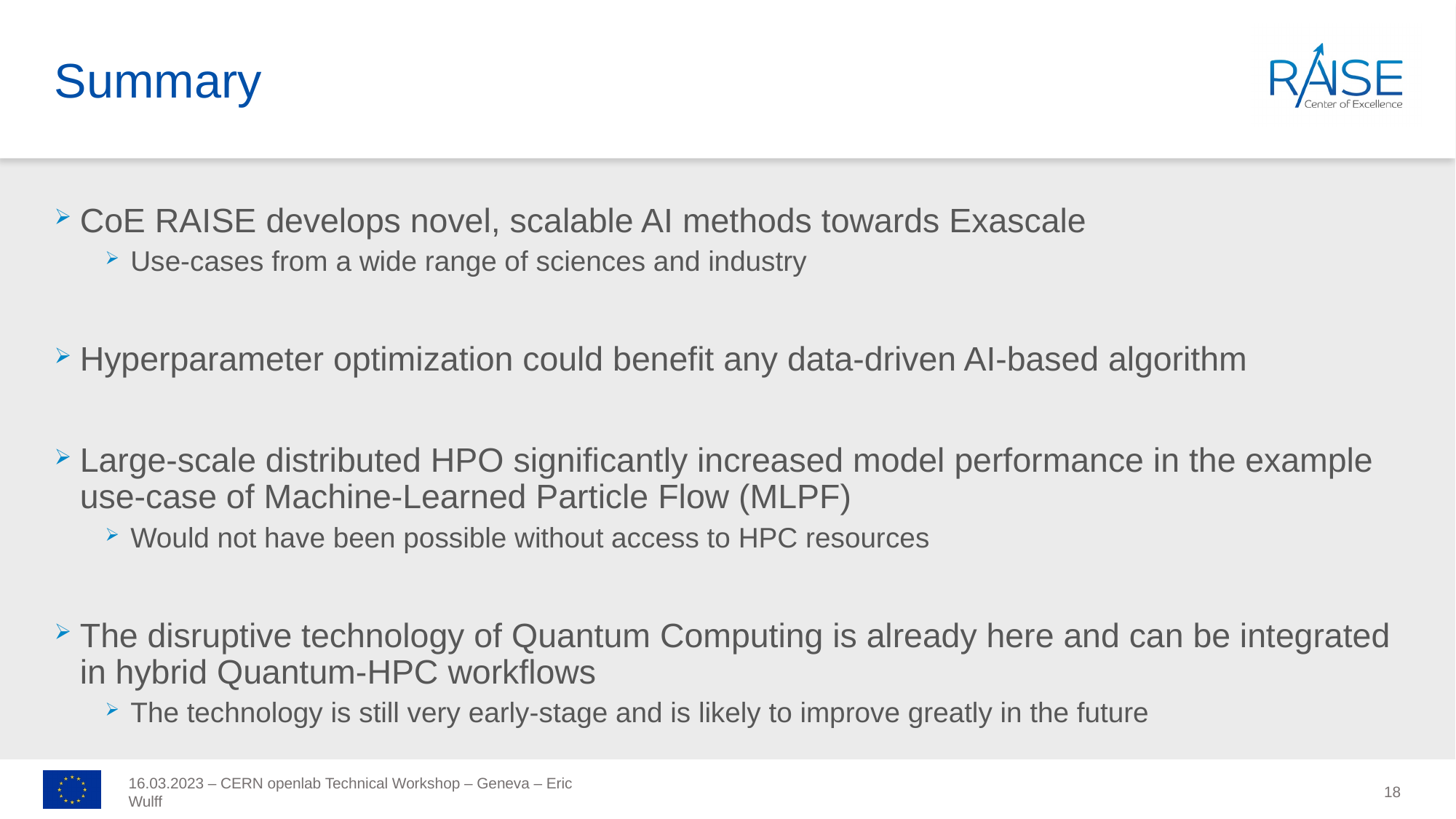

# Summary
CoE RAISE develops novel, scalable AI methods towards Exascale
Use-cases from a wide range of sciences and industry

Hyperparameter optimization could benefit any data-driven AI-based algorithm

Large-scale distributed HPO significantly increased model performance in the example use-case of Machine-Learned Particle Flow (MLPF)
Would not have been possible without access to HPC resources

The disruptive technology of Quantum Computing is already here and can be integrated in hybrid Quantum-HPC workflows
The technology is still very early-stage and is likely to improve greatly in the future
16.03.2023 – CERN openlab Technical Workshop – Geneva – Eric Wulff
18